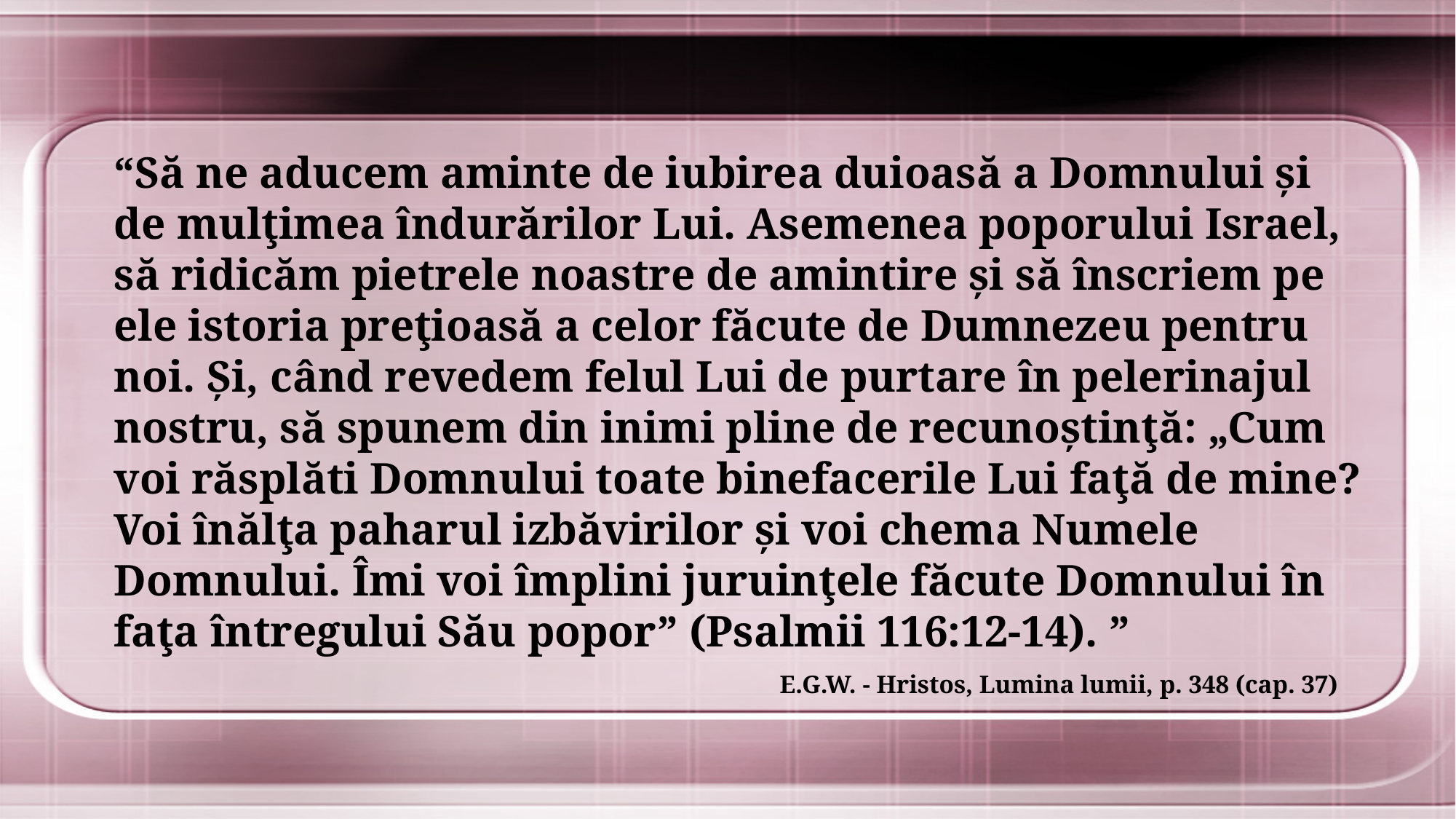

“Să ne aducem aminte de iubirea duioasă a Domnului și de mulţimea îndurărilor Lui. Asemenea poporului Israel, să ridicăm pietrele noastre de amintire și să înscriem pe ele istoria preţioasă a celor făcute de Dumnezeu pentru noi. Și, când revedem felul Lui de purtare în pelerinajul nostru, să spunem din inimi pline de recunoștinţă: „Cum voi răsplăti Domnului toate binefacerile Lui faţă de mine? Voi înălţa paharul izbăvirilor și voi chema Numele Domnului. Îmi voi împlini juruinţele făcute Domnului în faţa întregului Său popor” (Psalmii 116:12-14). ”
E.G.W. - Hristos, Lumina lumii, p. 348 (cap. 37)